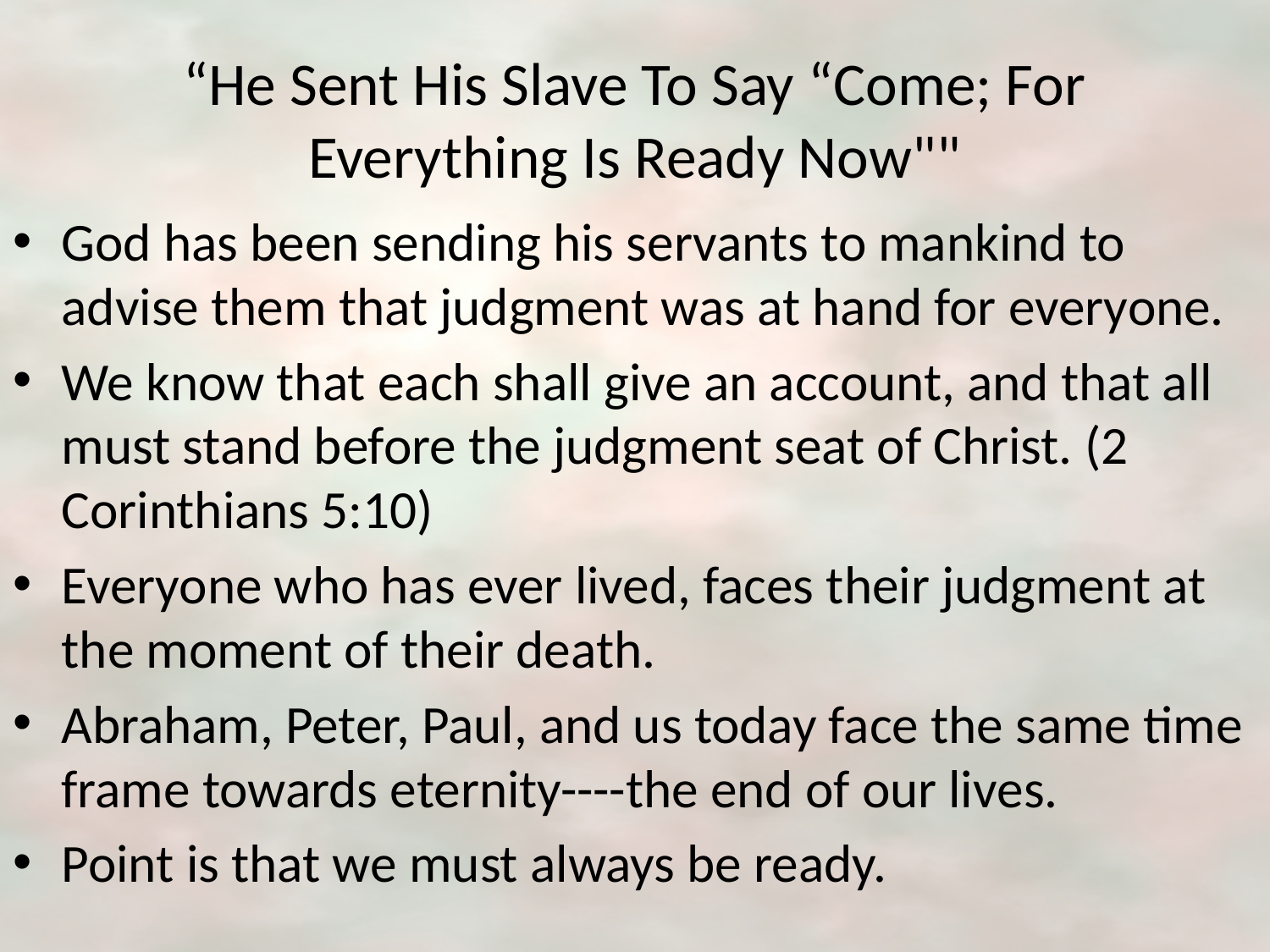

# “He Sent His Slave To Say “Come; For Everything Is Ready Now""
God has been sending his servants to mankind to advise them that judgment was at hand for everyone.
We know that each shall give an account, and that all must stand before the judgment seat of Christ. (2 Corinthians 5:10)
Everyone who has ever lived, faces their judgment at the moment of their death.
Abraham, Peter, Paul, and us today face the same time frame towards eternity----the end of our lives.
Point is that we must always be ready.